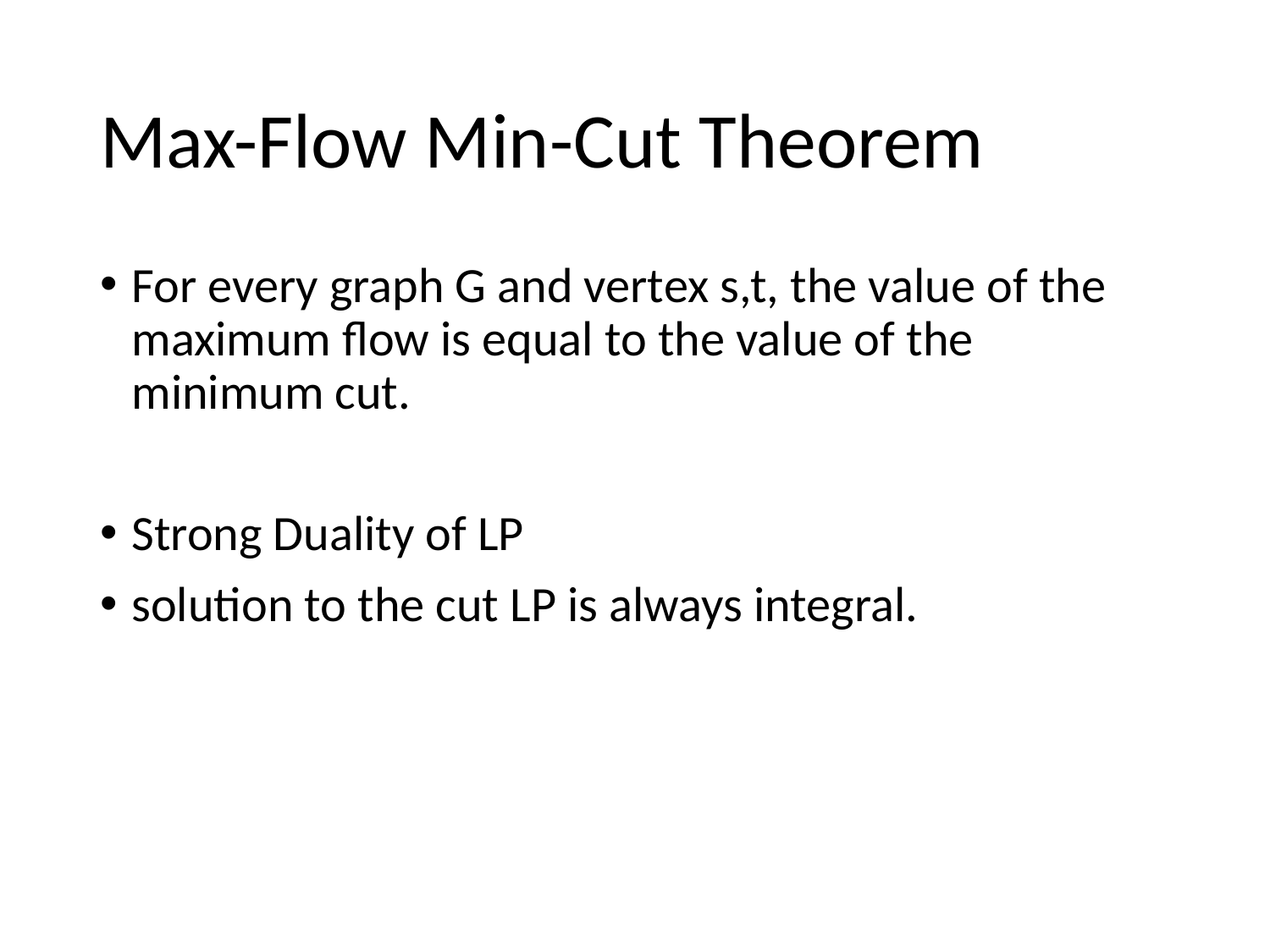

# Max-Flow Min-Cut Theorem
For every graph G and vertex s,t, the value of the maximum flow is equal to the value of the minimum cut.

Strong Duality of LP
solution to the cut LP is always integral.